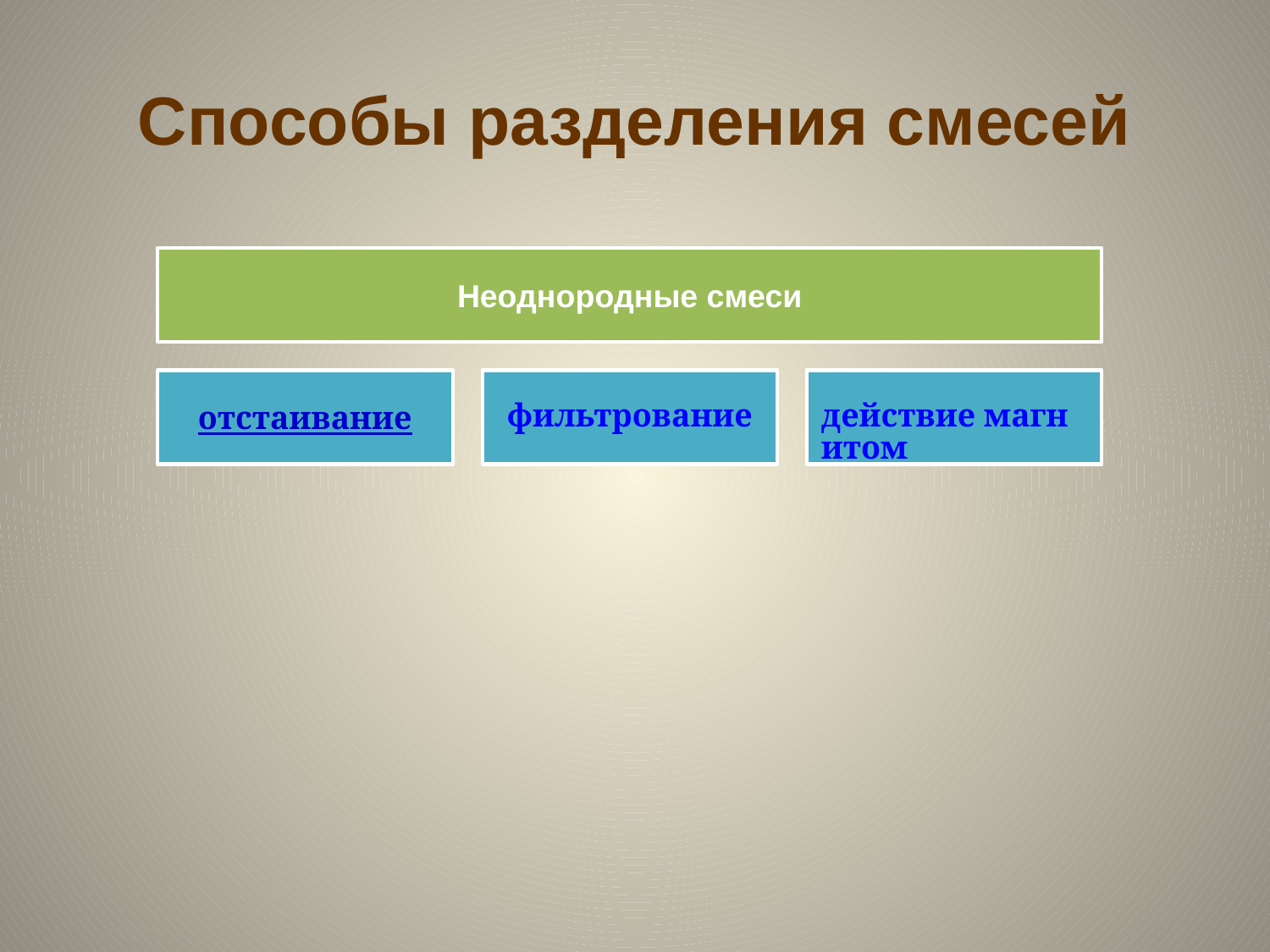

# Способы разделения смесей
Неоднородные смеси
отстаивание
фильтрование
действие магнитом